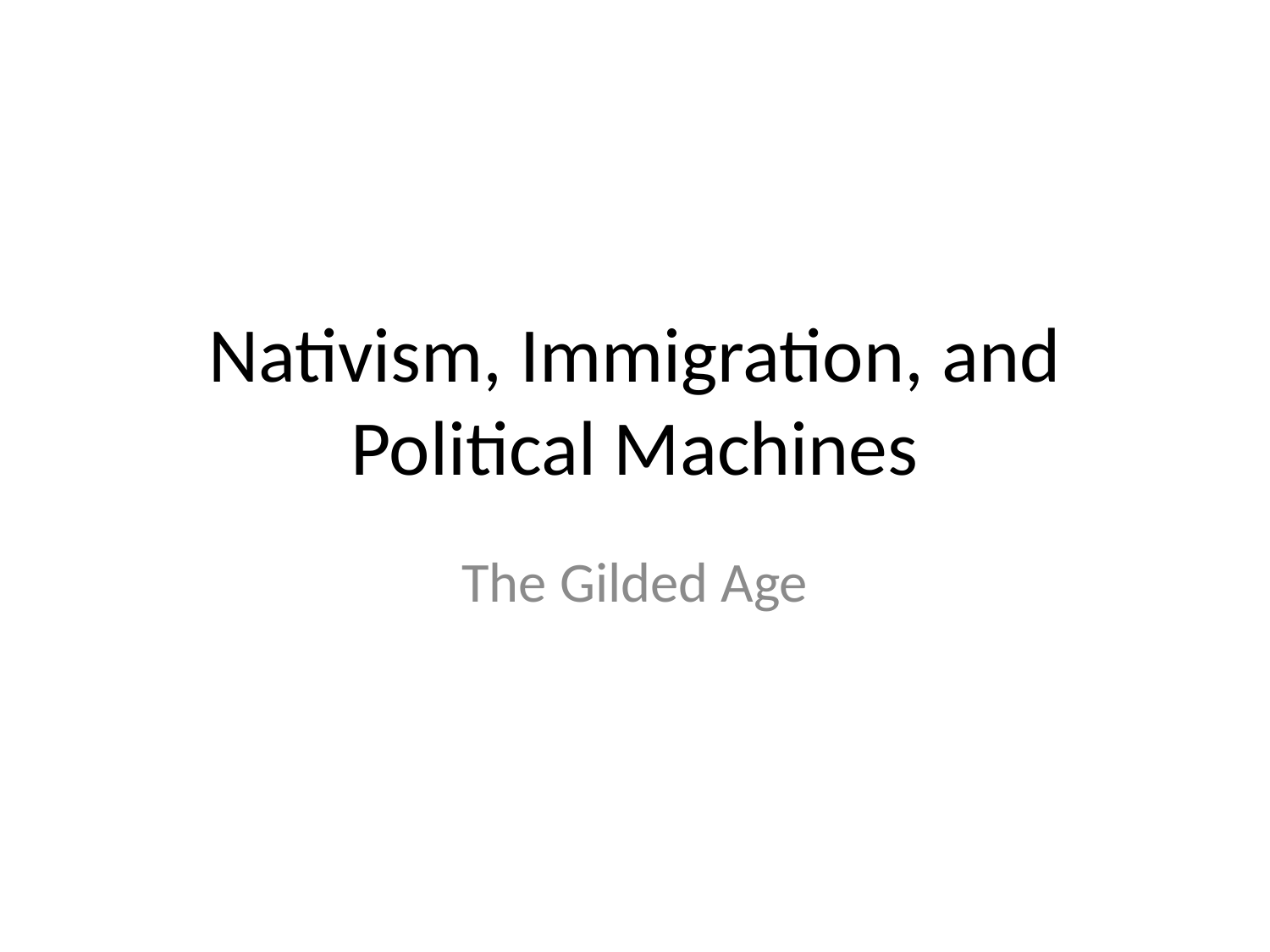

# Nativism, Immigration, and Political Machines
The Gilded Age